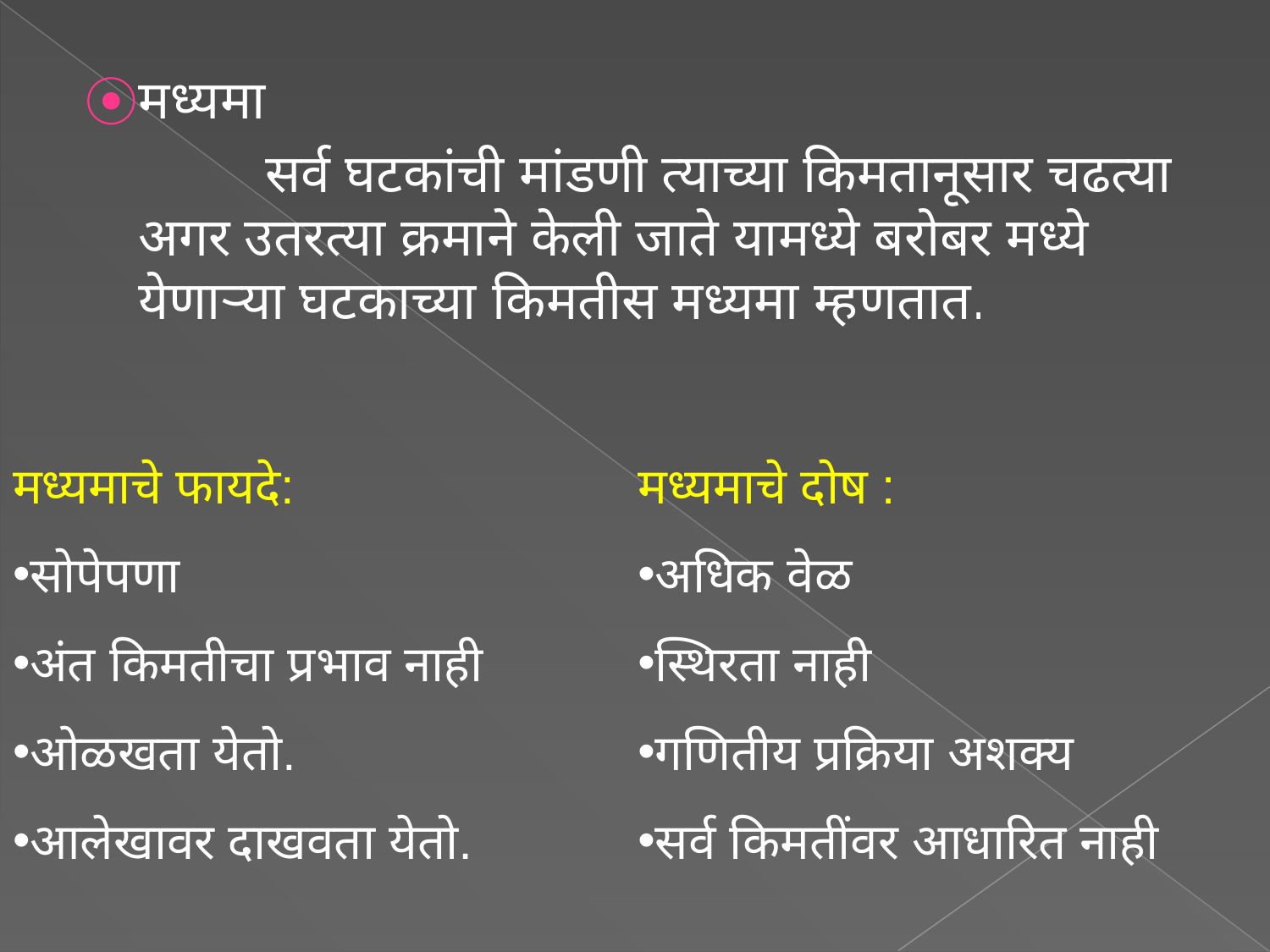

मध्यमा
		सर्व घटकांची मांडणी त्याच्या किमतानूसार चढत्या अगर उतरत्या क्रमाने केली जाते यामध्ये बरोबर मध्ये येणाऱ्या घटकाच्या किमतीस मध्यमा म्हणतात.

मध्यमाचे फायदे:
सोपेपणा
अंत किमतीचा प्रभाव नाही
ओळखता येतो.
आलेखावर दाखवता येतो.
मध्यमाचे दोष :
अधिक वेळ
स्थिरता नाही
गणितीय प्रक्रिया अशक्य
सर्व किमतींवर आधारित नाही